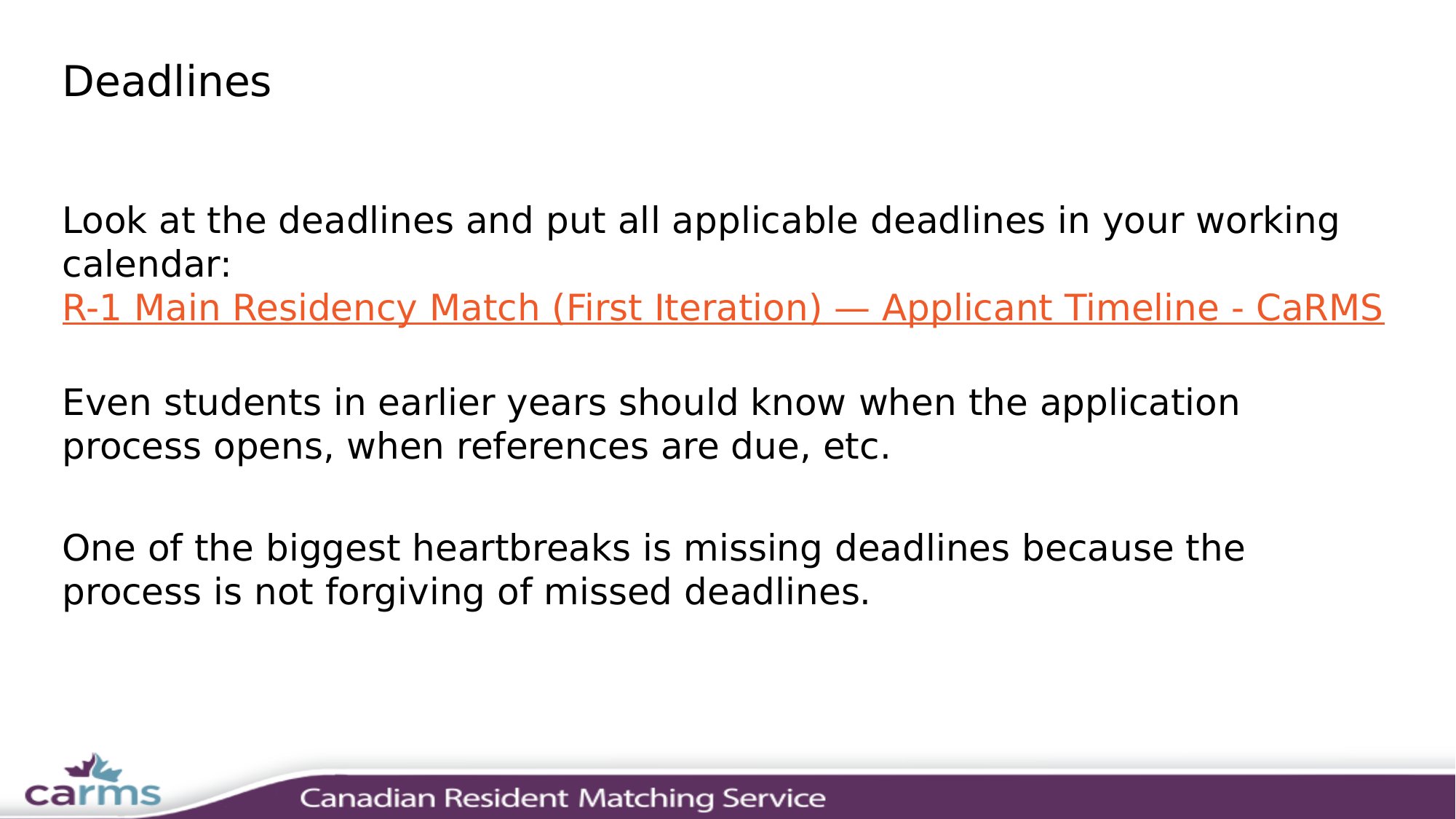

# Deadlines
Look at the deadlines and put all applicable deadlines in your working calendar:  R-1 Main Residency Match (First Iteration) — Applicant Timeline - CaRMS
Even students in earlier years should know when the application process opens, when references are due, etc.

One of the biggest heartbreaks is missing deadlines because the process is not forgiving of missed deadlines.